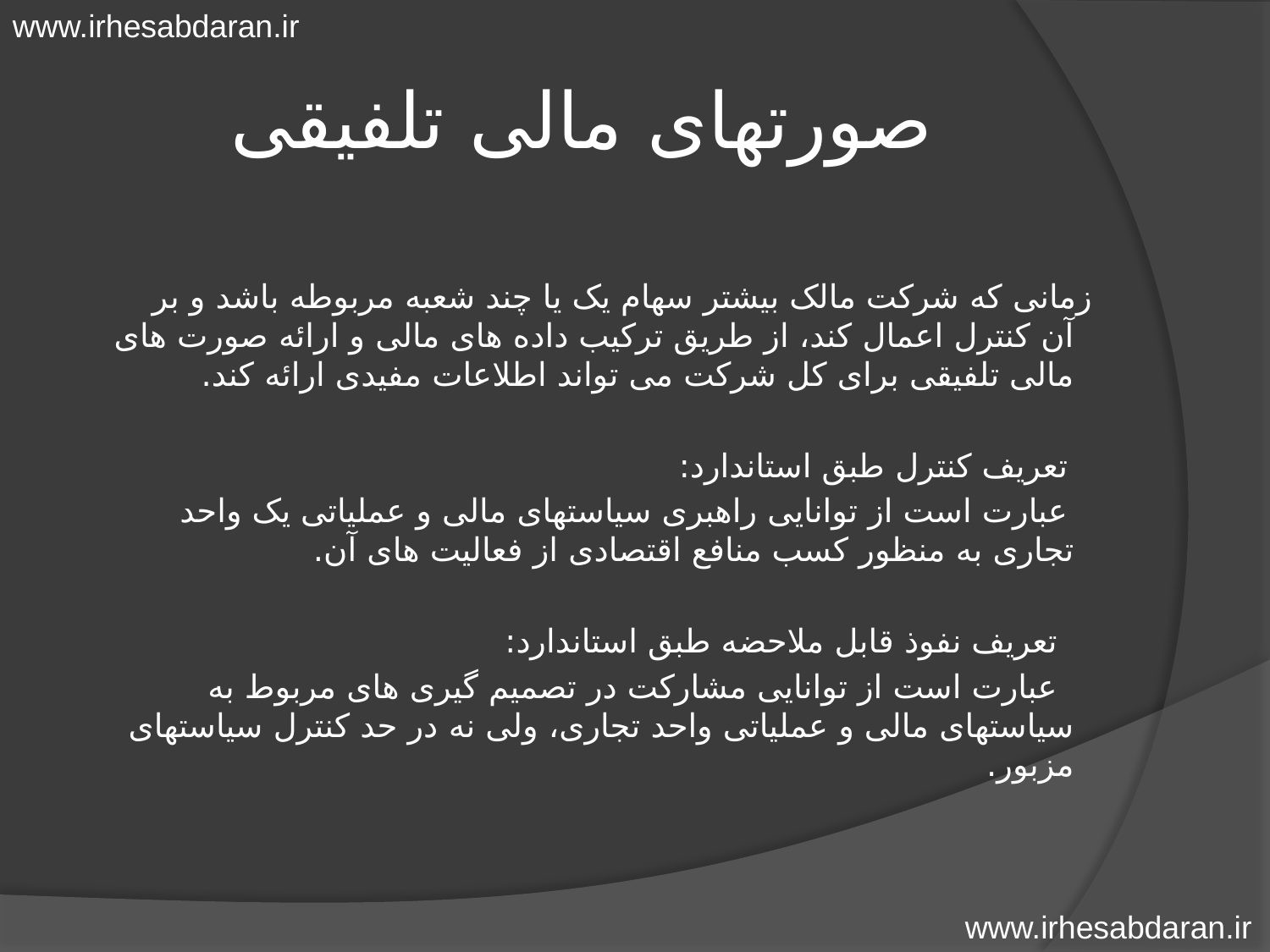

www.irhesabdaran.ir
# صورتهای مالی تلفیقی

   زمانی که شرکت مالک بیشتر سهام یک یا چند شعبه مربوطه باشد و بر آن کنترل اعمال کند، از طریق ترکیب داده های مالی و ارائه صورت های مالی تلفیقی برای کل شرکت می تواند اطلاعات مفیدی ارائه کند.

     تعریف کنترل طبق استاندارد:
     عبارت است از توانایی راهبری سیاستهای مالی و عملیاتی یک واحد تجاری به منظور کسب منافع اقتصادی از فعالیت های آن.

      تعریف نفوذ قابل ملاحضه طبق استاندارد:
      عبارت است از توانایی مشارکت در تصمیم گیری های مربوط به سیاستهای مالی و عملیاتی واحد تجاری، ولی نه در حد کنترل سیاستهای مزبور.

www.irhesabdaran.ir